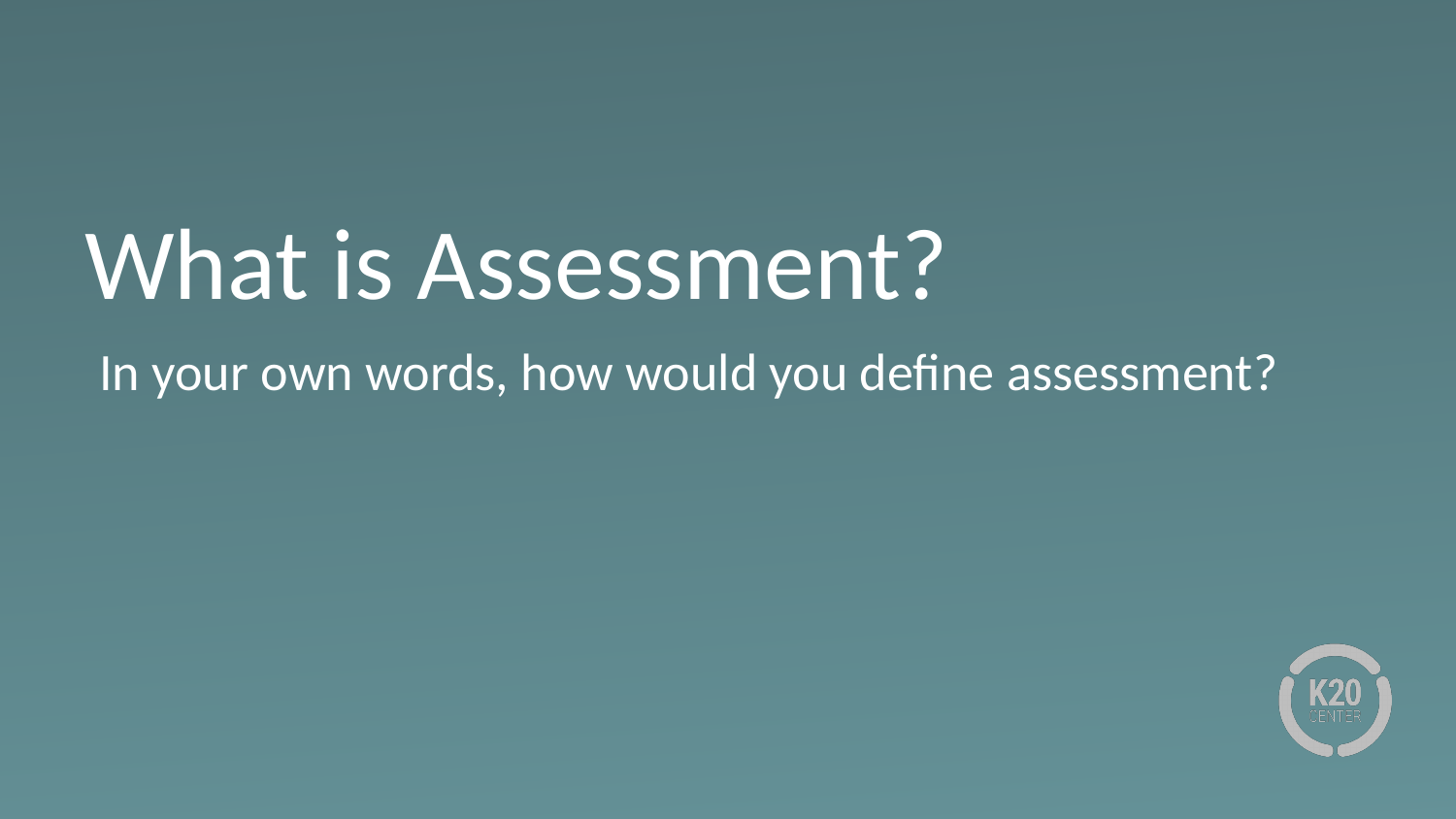

# What is Assessment?
In your own words, how would you define assessment?